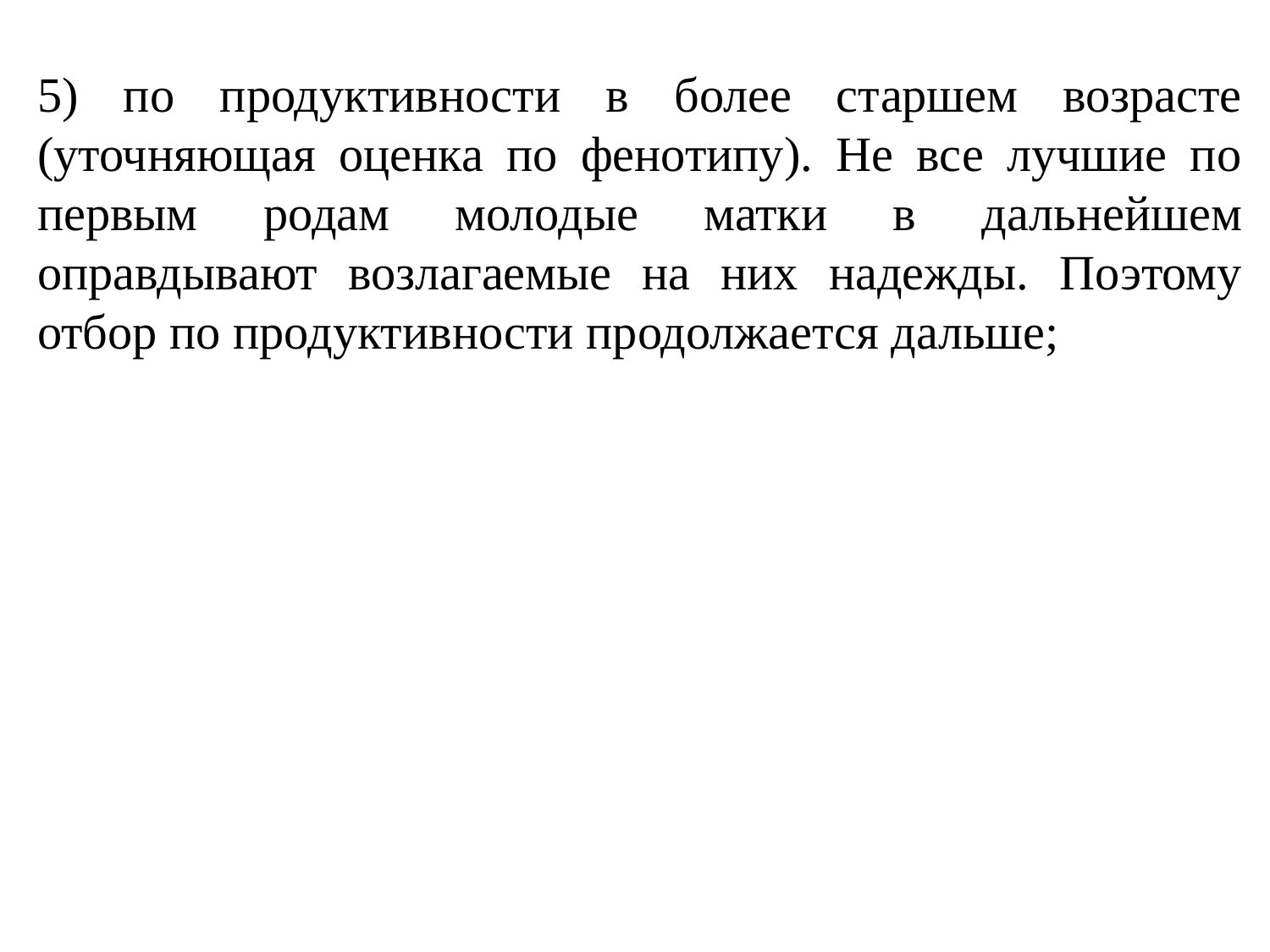

5) по продуктивности в более старшем возрасте (уточняющая оценка по фенотипу). Не все лучшие по первым родам молодые матки в дальнейшем оправдывают возлагаемые на них надежды. Поэтому отбор по продуктивности продолжается дальше;